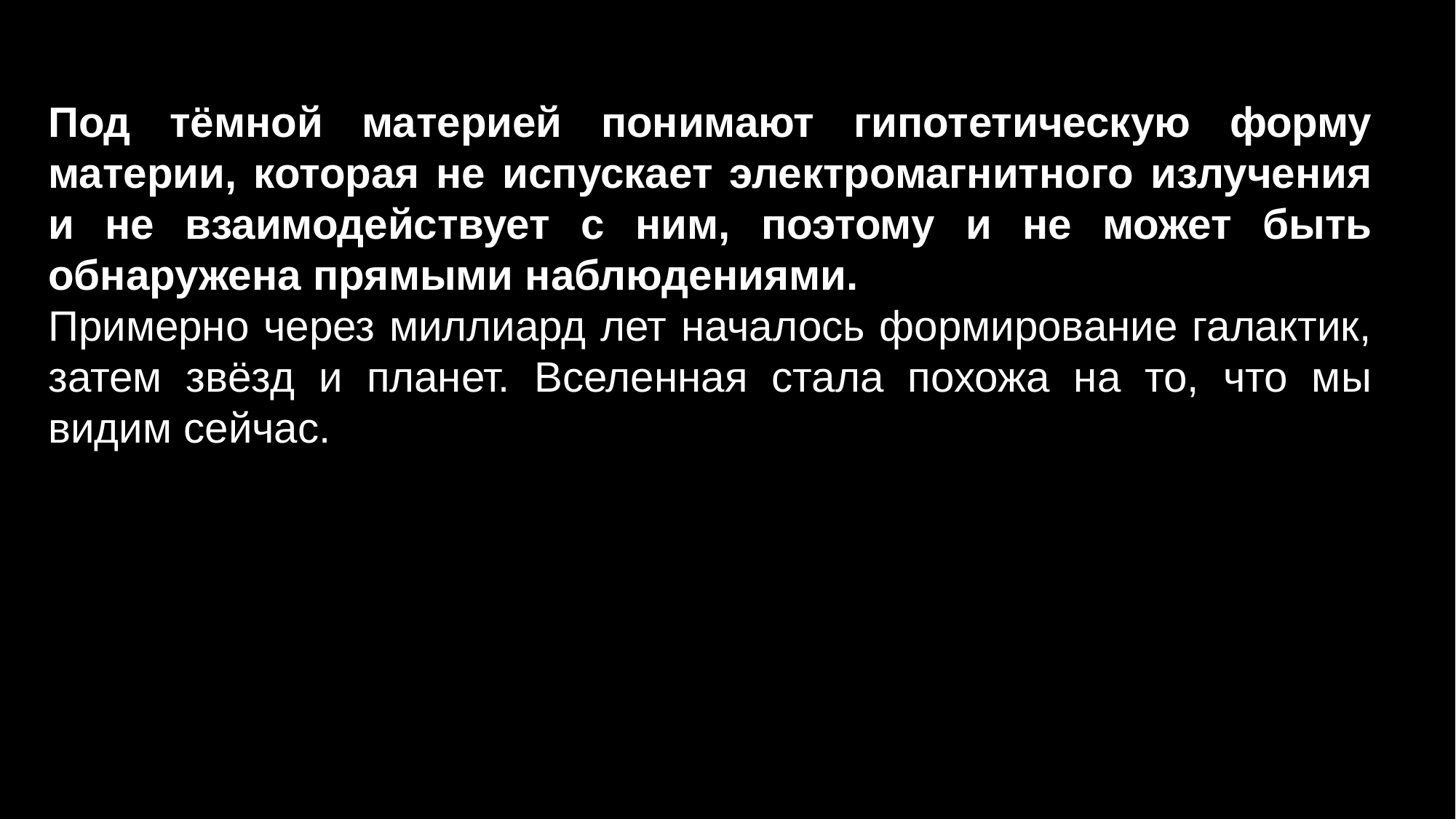

Под тёмной материей понимают гипотетическую форму материи, которая не испускает электромагнитного излучения и не взаимодействует с ним, поэтому и не может быть обнаружена прямыми наблюдениями.
Примерно через миллиард лет началось формирование галактик, затем звёзд и планет. Вселенная стала похожа на то, что мы видим сейчас.